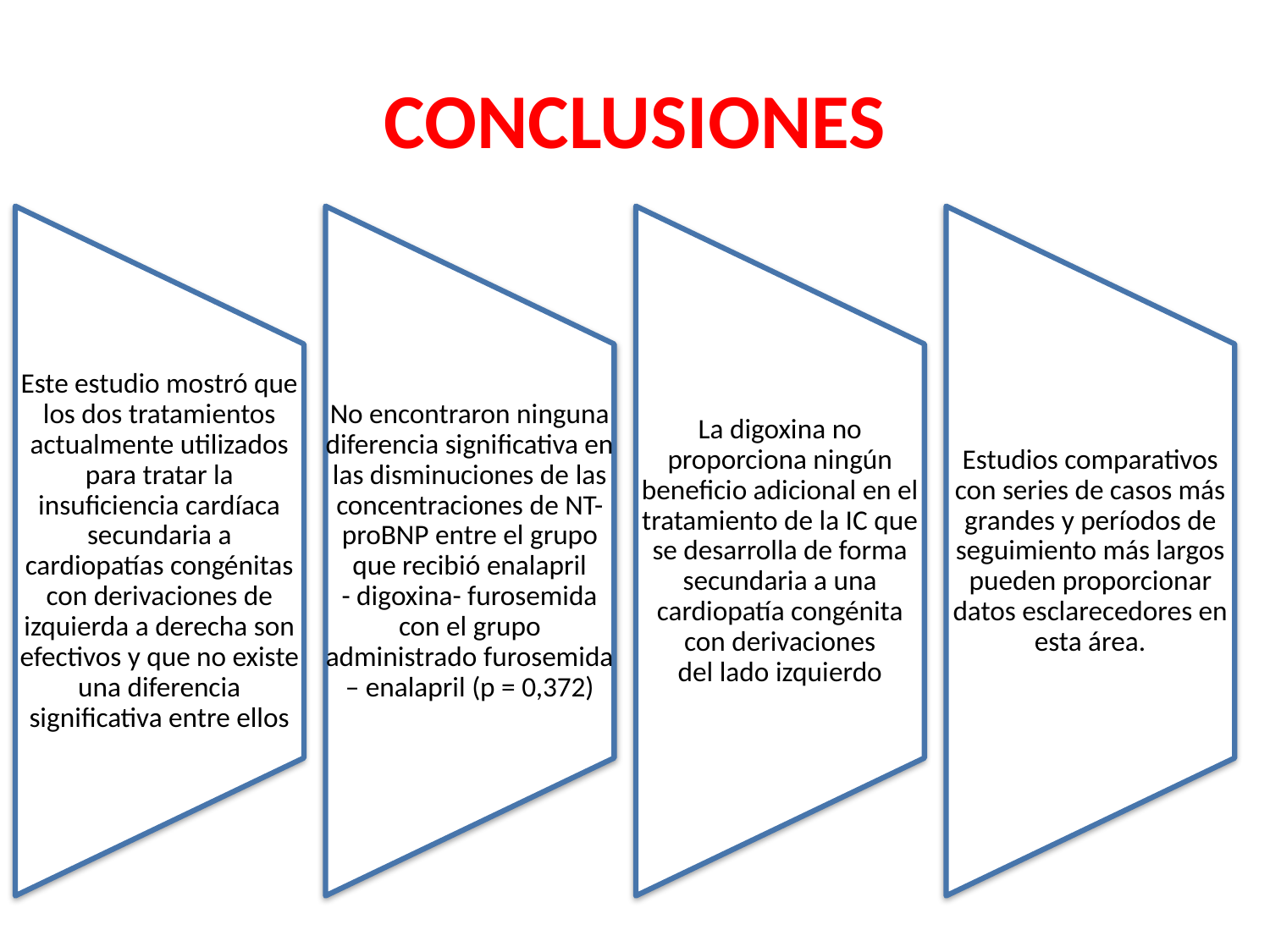

# CONCLUSIONES
Este estudio mostró que los dos tratamientos actualmente utilizados para tratar la insuficiencia cardíaca secundaria a cardiopatías congénitas con derivaciones de izquierda a derecha son efectivos y que no existe una diferencia significativa entre ellos
No encontraron ninguna diferencia significativa en las disminuciones de las concentraciones de NT-proBNP entre el grupo que recibió enalapril - digoxina- furosemida con el grupo administrado furosemida – enalapril (p = 0,372)
La digoxina no proporciona ningún beneficio adicional en el tratamiento de la IC que se desarrolla de forma secundaria a una cardiopatía congénita con derivaciones del lado izquierdo
Estudios comparativos con series de casos más grandes y períodos de seguimiento más largos pueden proporcionar datos esclarecedores en esta área.